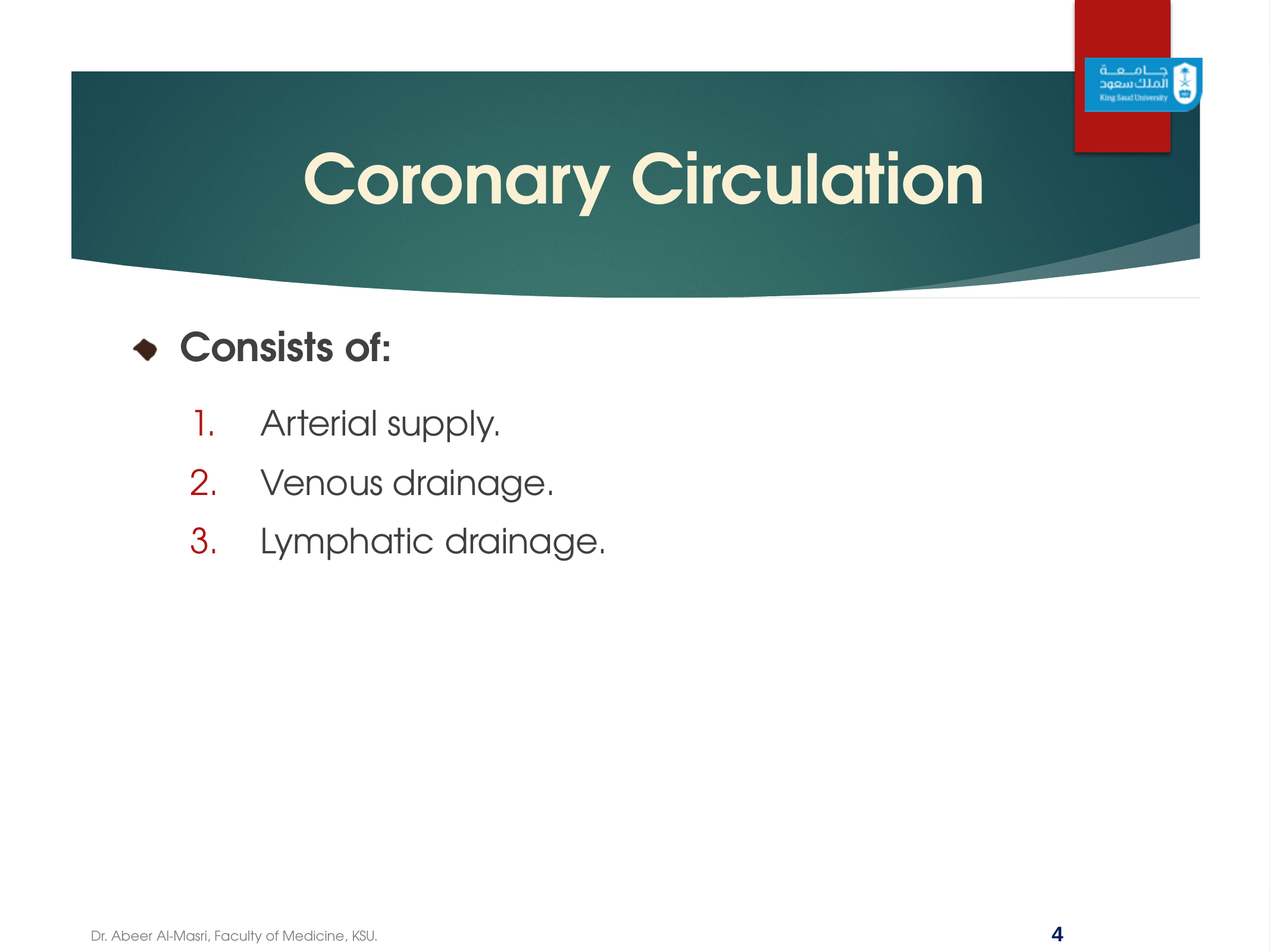

# Coronary Circulation
Consists of:
Arterial supply.
Venous drainage.
Lymphatic drainage.

4
Dr. Abeer Al-Masri, Faculty of Medicine, KSU.